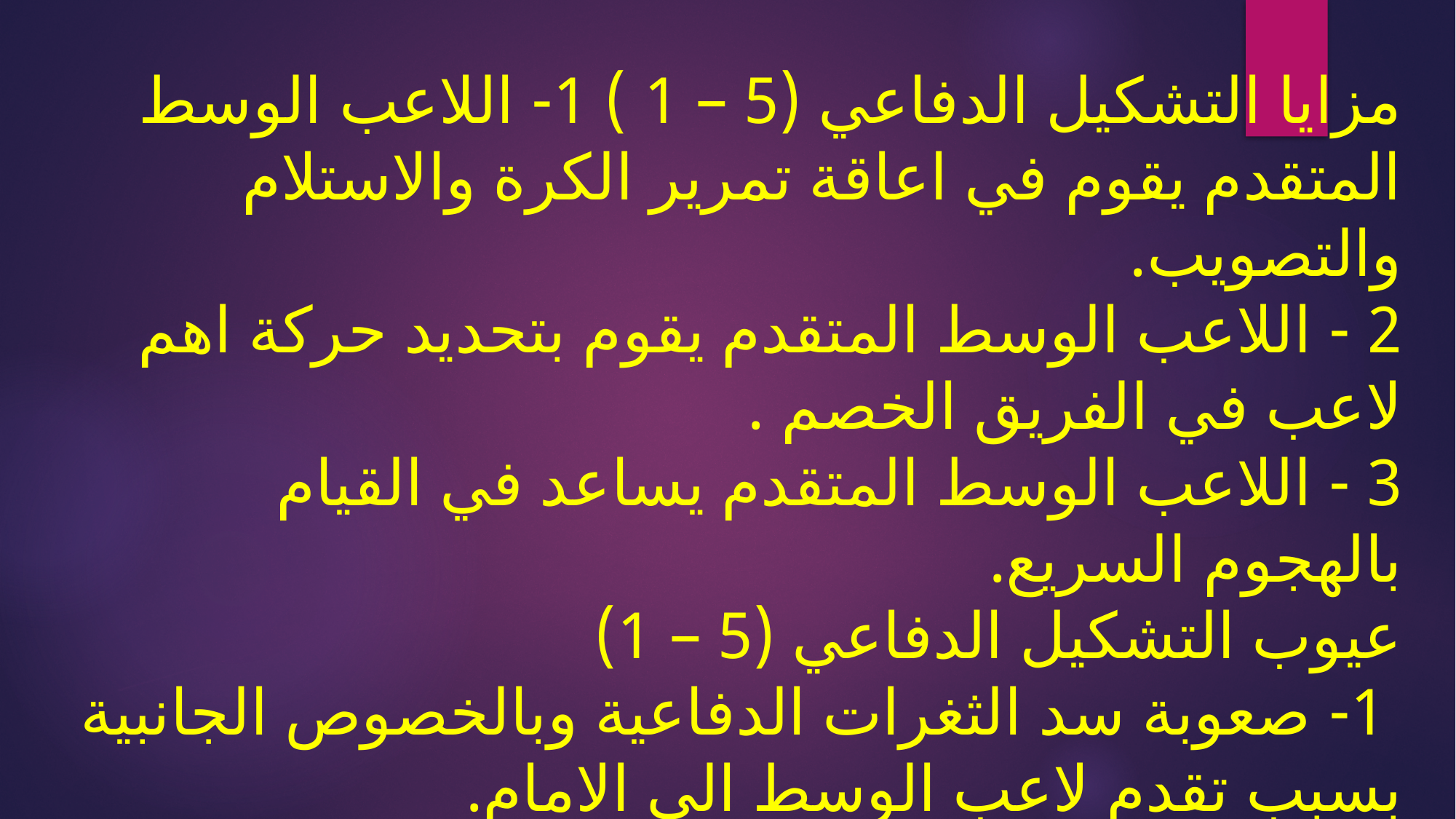

# مزايا التشكيل الدفاعي (5 – 1 ) 1- اللاعب الوسط المتقدم يقوم في اعاقة تمرير الكرة والاستلام والتصويب. 2 - اللاعب الوسط المتقدم يقوم بتحديد حركة اهم لاعب في الفريق الخصم . 3 - اللاعب الوسط المتقدم يساعد في القيام بالهجوم السريع. عيوب التشكيل الدفاعي (5 – 1) 1- صعوبة سد الثغرات الدفاعية وبالخصوص الجانبية بسبب تقدم لاعب الوسط الى الامام. 2 - يكون هذا التشكيل ضعيفاً في حالة امتلاك الفريق المنافس لاعبين يجيدون اللعب في الدائرة والخداع.